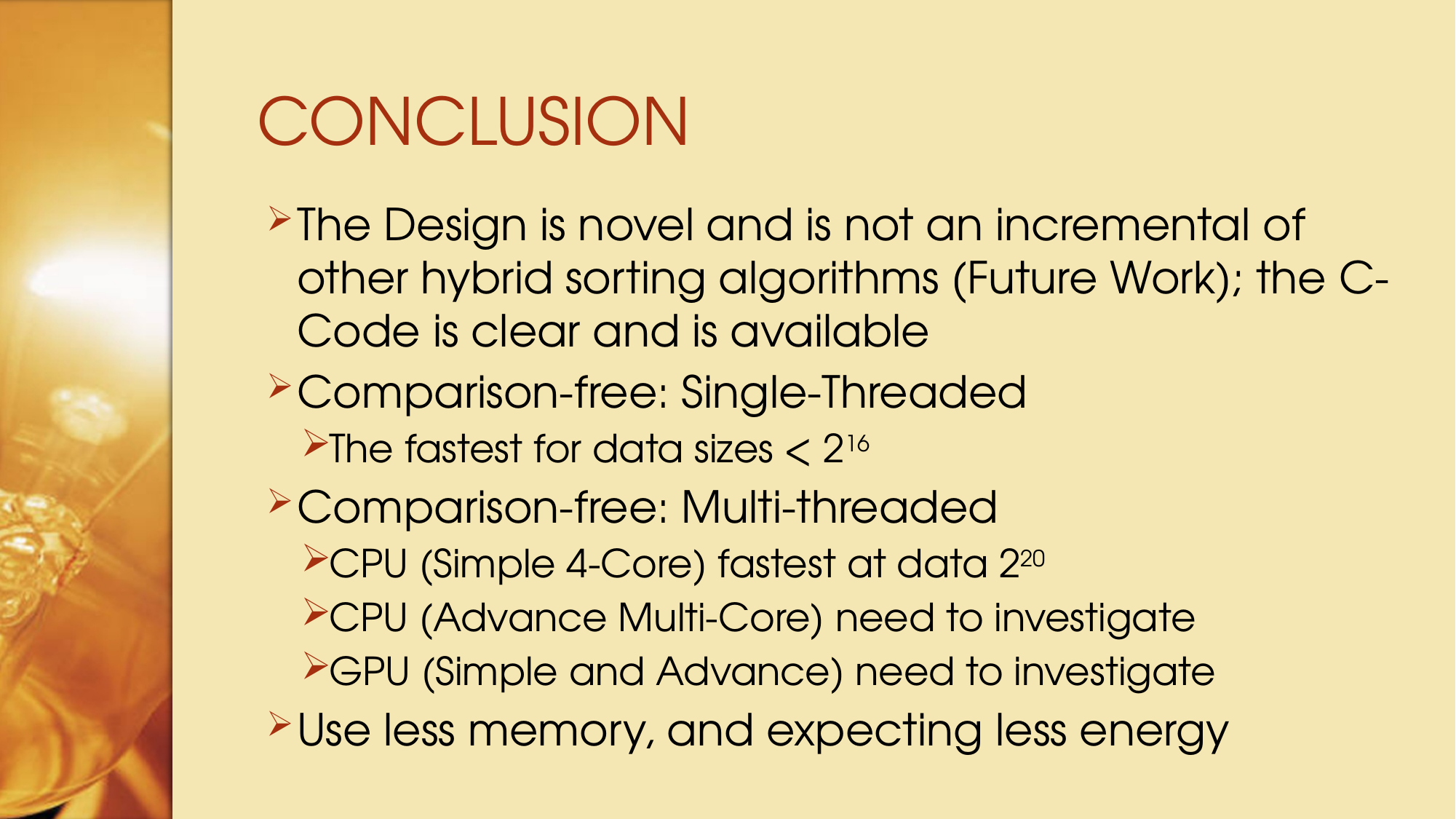

CONCLUSION
The Design is novel and is not an incremental of other hybrid sorting algorithms (Future Work); the C-Code is clear and is available
Comparison-free: Single-Threaded
The fastest for data sizes < 216
Comparison-free: Multi-threaded
CPU (Simple 4-Core) fastest at data 220
CPU (Advance Multi-Core) need to investigate
GPU (Simple and Advance) need to investigate
Use less memory, and expecting less energy